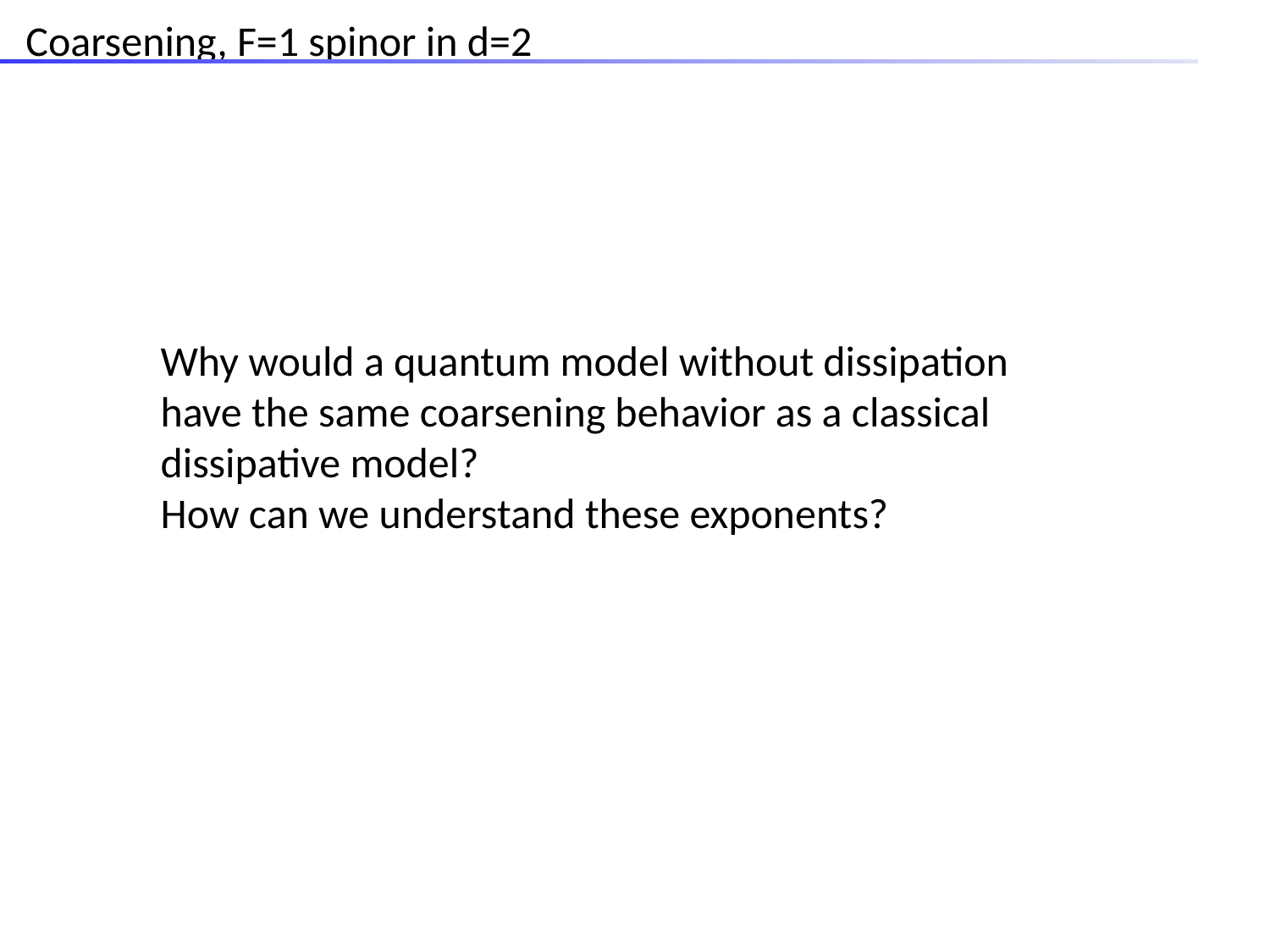

Coarsening, F=1 spinor in d=2

Why would a quantum model without dissipation have the same coarsening behavior as a classical dissipative model?
How can we understand these exponents?